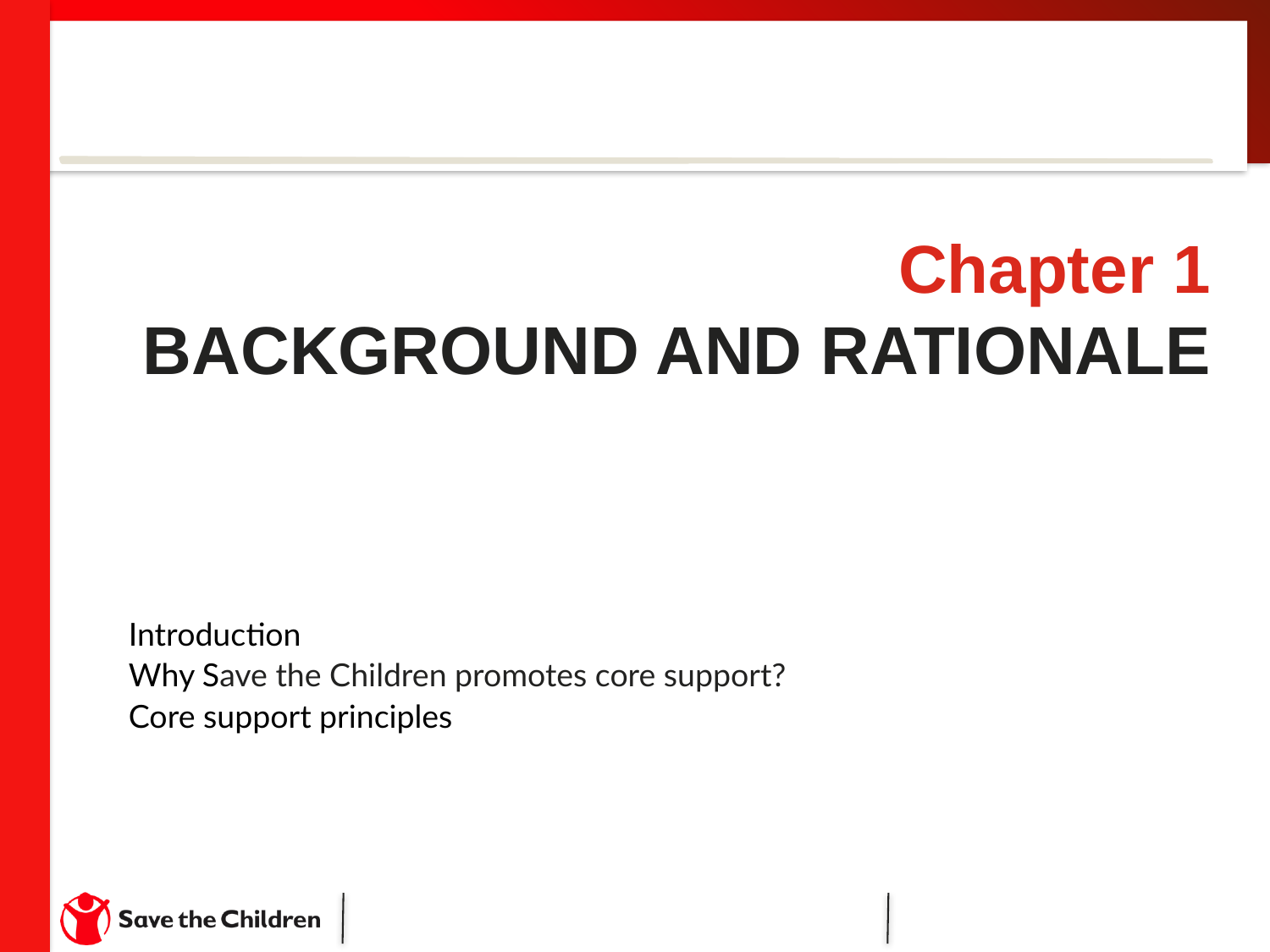

# Chapter 1 BACKGROUND AND RATIONALE
Introduction
Why Save the Children promotes core support?
Core support principles